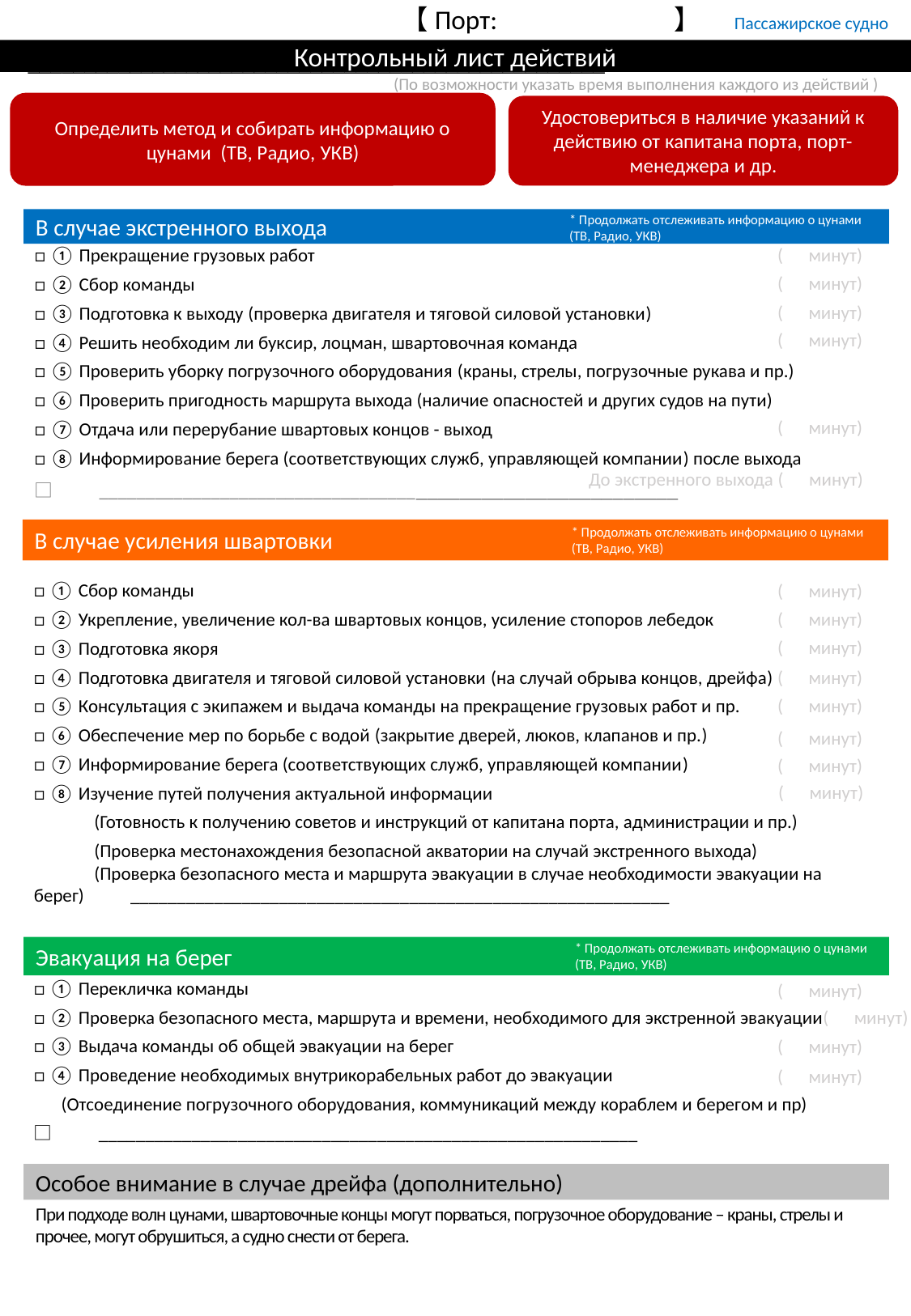

【Порт:                            】　Пассажирское судно
________________________________________________________________________________________________________________
Контрольный лист действий
(По возможности указать время выполнения каждого из действий )
Определить метод и собирать информацию о цунами  (ТВ, Радио, УКВ)
Удостовериться в наличие указаний к действию от капитана порта, порт-менеджера и др.
* Продолжать отслеживать информацию о цунами (ТВ, Радио, УКВ)
В случае экстренного выхода
□ ① Прекращение грузовых работ
□ ② Сбор команды
□ ③ Подготовка к выходу (проверка двигателя и тяговой силовой установки)
□ ④ Решить необходим ли буксир, лоцман, швартовочная команда
□ ⑤ Проверить уборку погрузочного оборудования (краны, стрелы, погрузочные рукава и пр.)
□ ⑥ Проверить пригодность маршрута выхода (наличие опасностей и других судов на пути)
□ ⑦ Отдача или перерубание швартовых концов - выход
□ ⑧ Информирование берега (соответствующих служб, управляющей компании) после выхода
□　　__________________________________________________________

(      минут)
(      минут)
(      минут)
(      минут)
(      минут)
До экстренного выхода (      минут)
* Продолжать отслеживать информацию о цунами (ТВ, Радио, УКВ)
В случае усиления швартовки
□ ① Сбор команды
□ ② Укрепление, увеличение кол-ва швартовых концов, усиление стопоров лебедок
□ ③ Подготовка якоря
□ ④ Подготовка двигателя и тяговой силовой установки (на случай обрыва концов, дрейфа)
□ ⑤ Консультация с экипажем и выдача команды на прекращение грузовых работ и пр.
□ ⑥ Обеспечение мер по борьбе с водой (закрытие дверей, люков, клапанов и пр.)
□ ⑦ Информирование берега (соответствующих служб, управляющей компании)
□ ⑧ Изучение путей получения актуальной информации
　　　(Готовность к получению советов и инструкций от капитана порта, администрации и пр.)
　　　(Проверка местонахождения безопасной акватории на случай экстренного выхода)
　　　(Проверка безопасного места и маршрута эвакуации в случае необходимости эвакуации на берег)　　__________________________________________________________
(      минут)
(      минут)
(      минут)
(      минут)
(      минут)
(      минут)
(      минут)
(      минут)
* Продолжать отслеживать информацию о цунами (ТВ, Радио, УКВ)
Эвакуация на берег
□ ① Перекличка команды
□ ② Проверка безопасного места, маршрута и времени, необходимого для экстренной эвакуации
□ ③ Выдача команды об общей эвакуации на берег
□ ④ Проведение необходимых внутрикорабельных работ до эвакуации
　 (Отсоединение погрузочного оборудования, коммуникаций между кораблем и берегом и пр)
□　　__________________________________________________________
(      минут)
(      минут)
(      минут)
(      минут)
Особое внимание в случае дрейфа (дополнительно)
При подходе волн цунами, швартовочные концы могут порваться, погрузочное оборудование – краны, стрелы и прочее, могут обрушиться, а судно снести от берега.